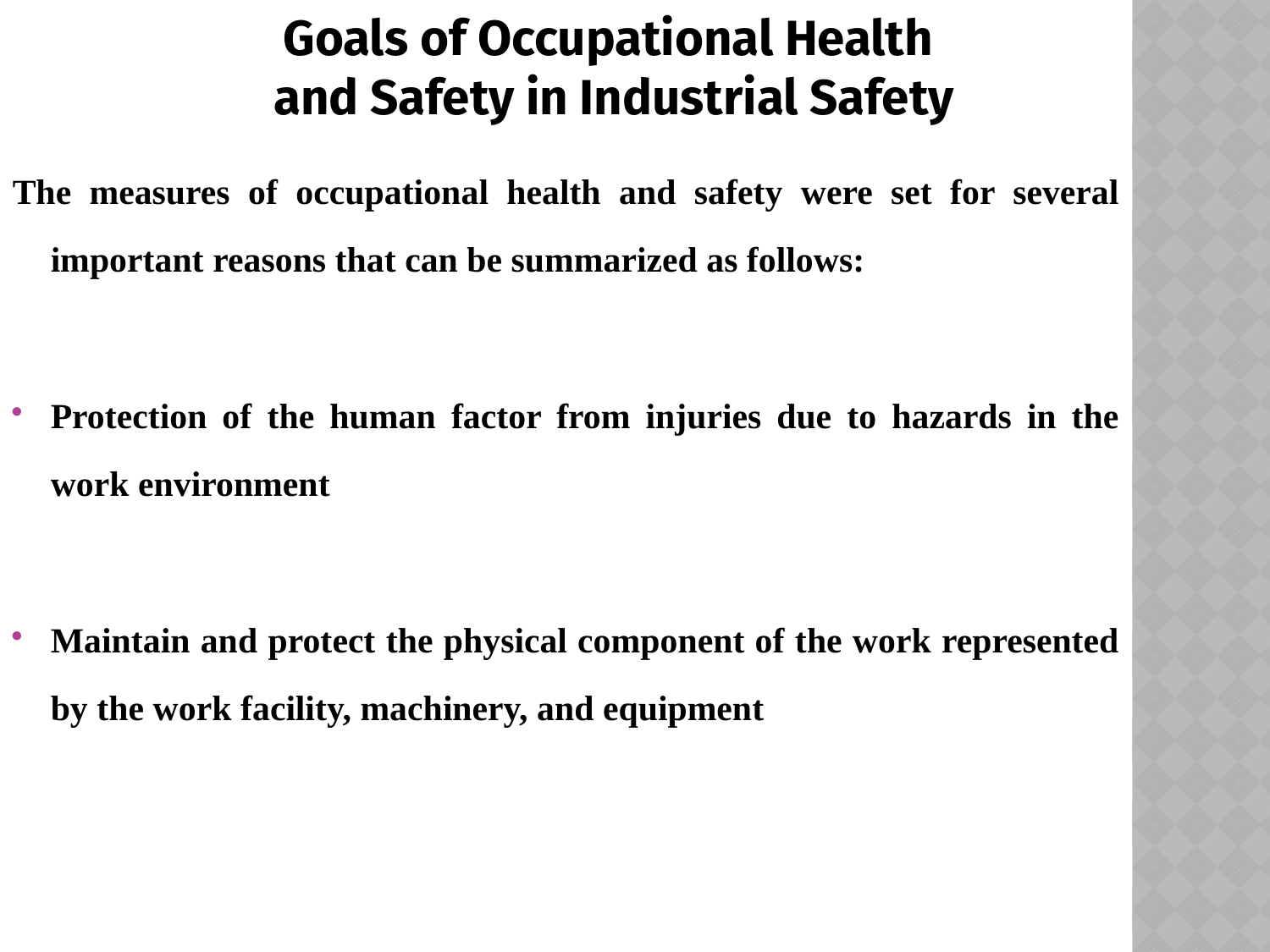

# Goals of Occupational Health and Safety in Industrial Safety
The measures of occupational health and safety were set for several important reasons that can be summarized as follows:

Protection of the human factor from injuries due to hazards in the work environment

Maintain and protect the physical component of the work represented by the work facility, machinery, and equipment